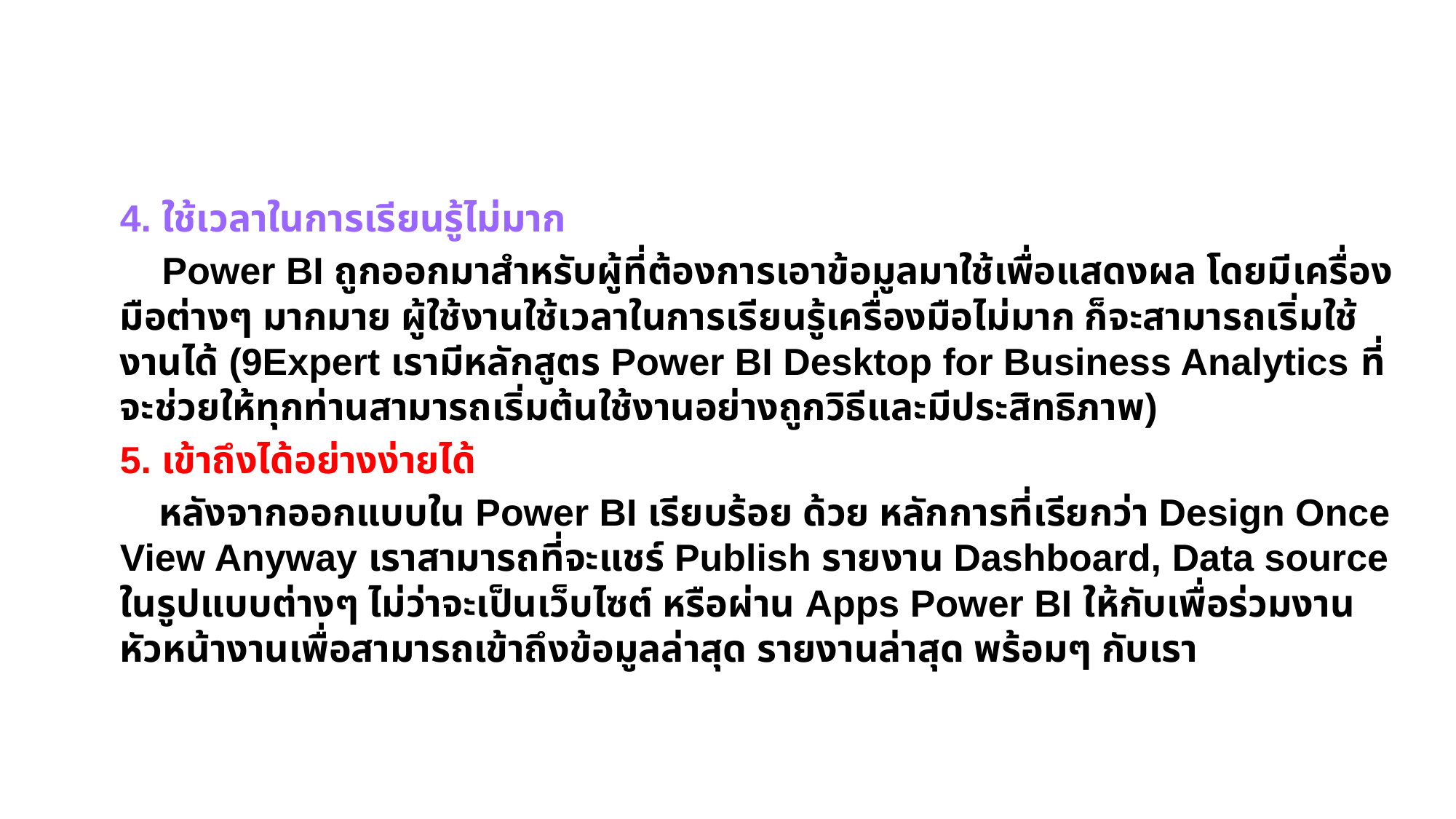

4. ใช้เวลาในการเรียนรู้ไม่มาก
    Power BI ถูกออกมาสำหรับผู้ที่ต้องการเอาข้อมูลมาใช้เพื่อแสดงผล โดยมีเครื่องมือต่างๆ มากมาย ผู้ใช้งานใช้เวลาในการเรียนรู้เครื่องมือไม่มาก ก็จะสามารถเริ่มใช้งานได้ (9Expert เรามีหลักสูตร Power BI Desktop for Business Analytics ที่จะช่วยให้ทุกท่านสามารถเริ่มต้นใช้งานอย่างถูกวิธีและมีประสิทธิภาพ)
5. เข้าถึงได้อย่างง่ายได้
    หลังจากออกแบบใน Power BI เรียบร้อย ด้วย หลักการที่เรียกว่า Design Once View Anyway เราสามารถที่จะแชร์ Publish รายงาน Dashboard, Data source ในรูปแบบต่างๆ ไม่ว่าจะเป็นเว็บไซต์ หรือผ่าน Apps Power BI ให้กับเพื่อร่วมงาน หัวหน้างานเพื่อสามารถเข้าถึงข้อมูลล่าสุด รายงานล่าสุด พร้อมๆ กับเรา